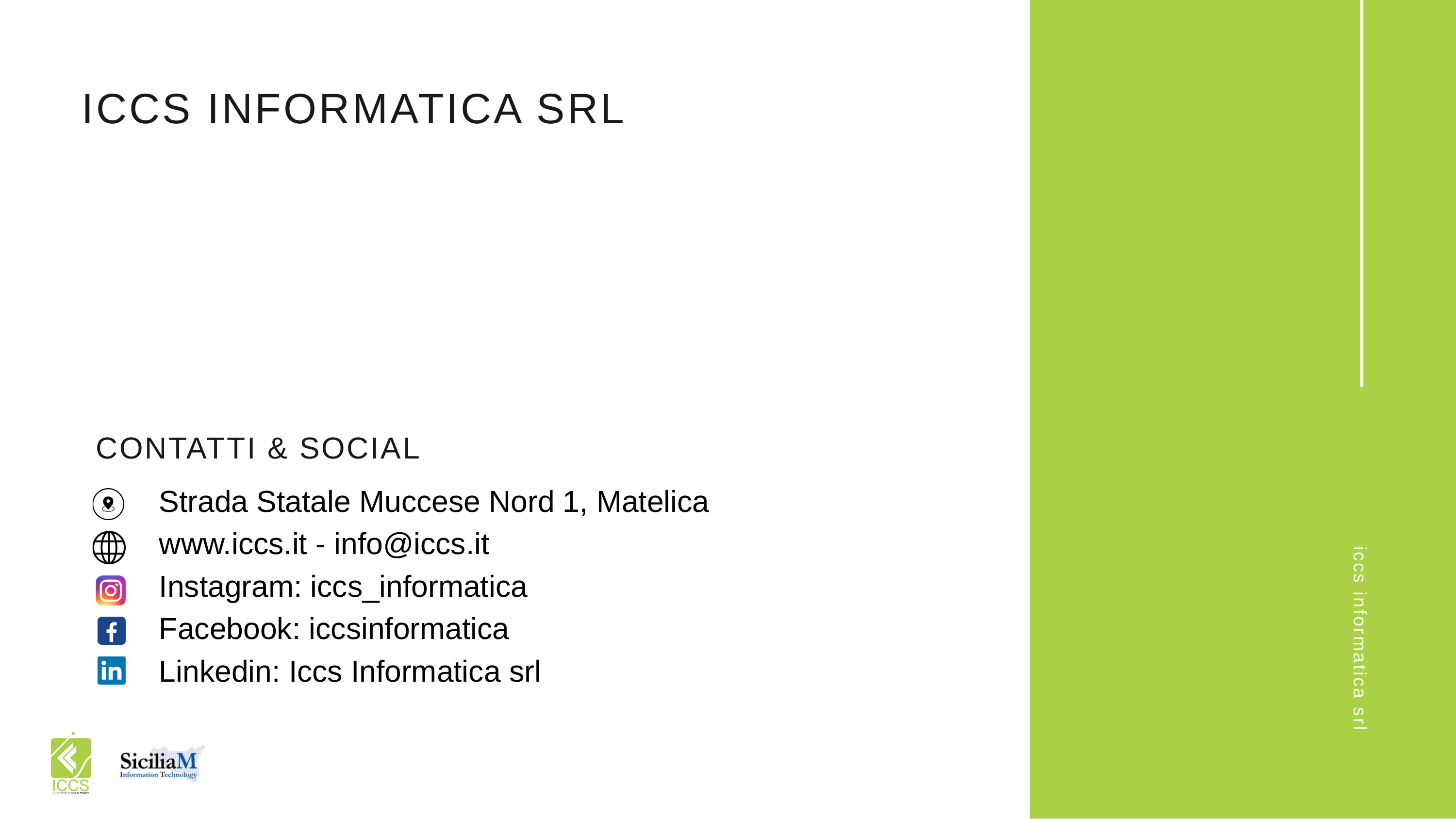

ICCS INFORMATICA SRL

CONTATTI & SOCIAL
Strada Statale Muccese Nord 1, Matelica
www.iccs.it - info@iccs.it
Instagram: iccs_informatica
Facebook: iccsinformatica
Linkedin: Iccs Informatica srl

iccs informatica srl